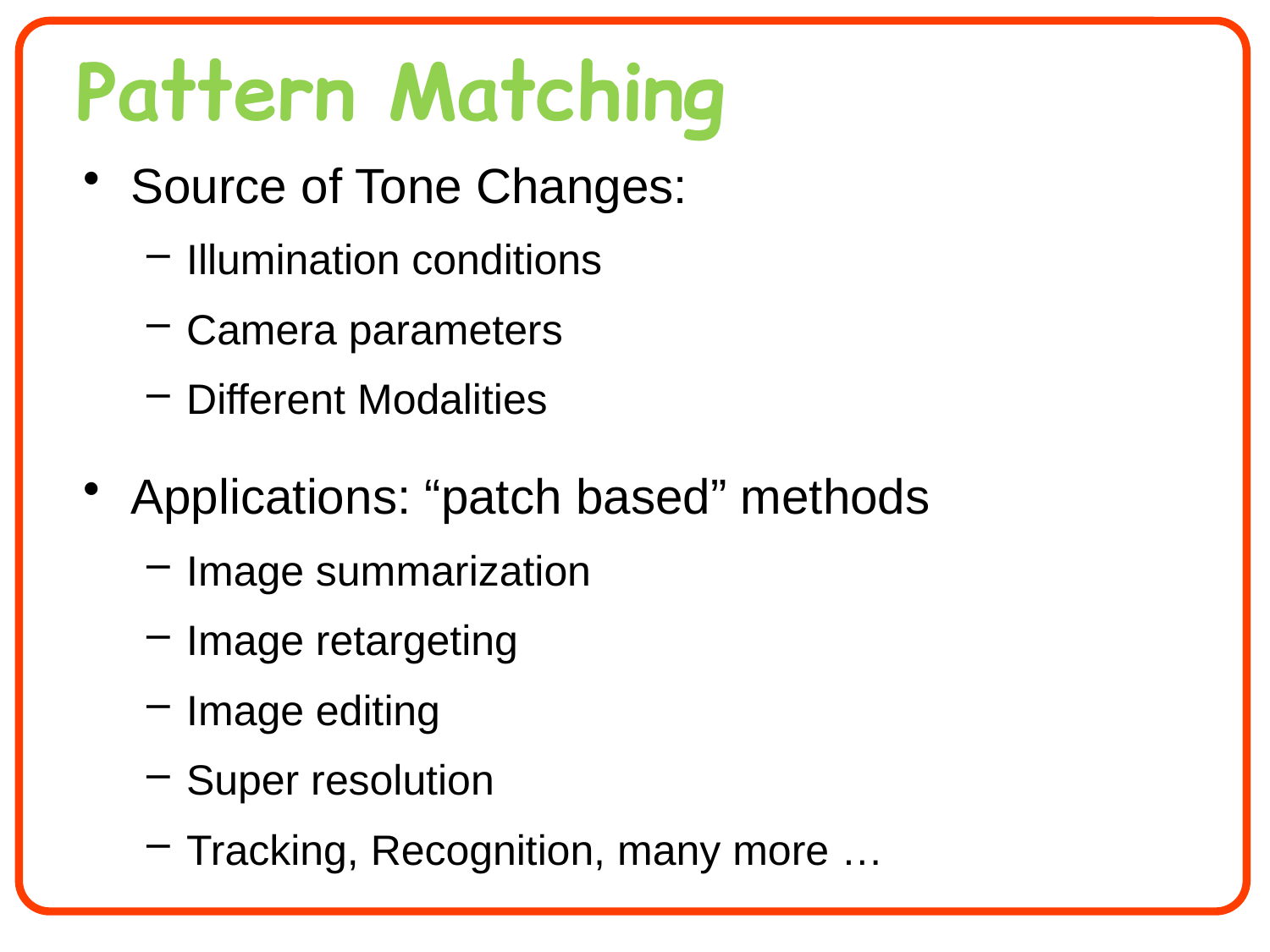

# Pattern Matching
Source of Tone Changes:
Illumination conditions
Camera parameters
Different Modalities
Applications: “patch based” methods
Image summarization
Image retargeting
Image editing
Super resolution
Tracking, Recognition, many more …